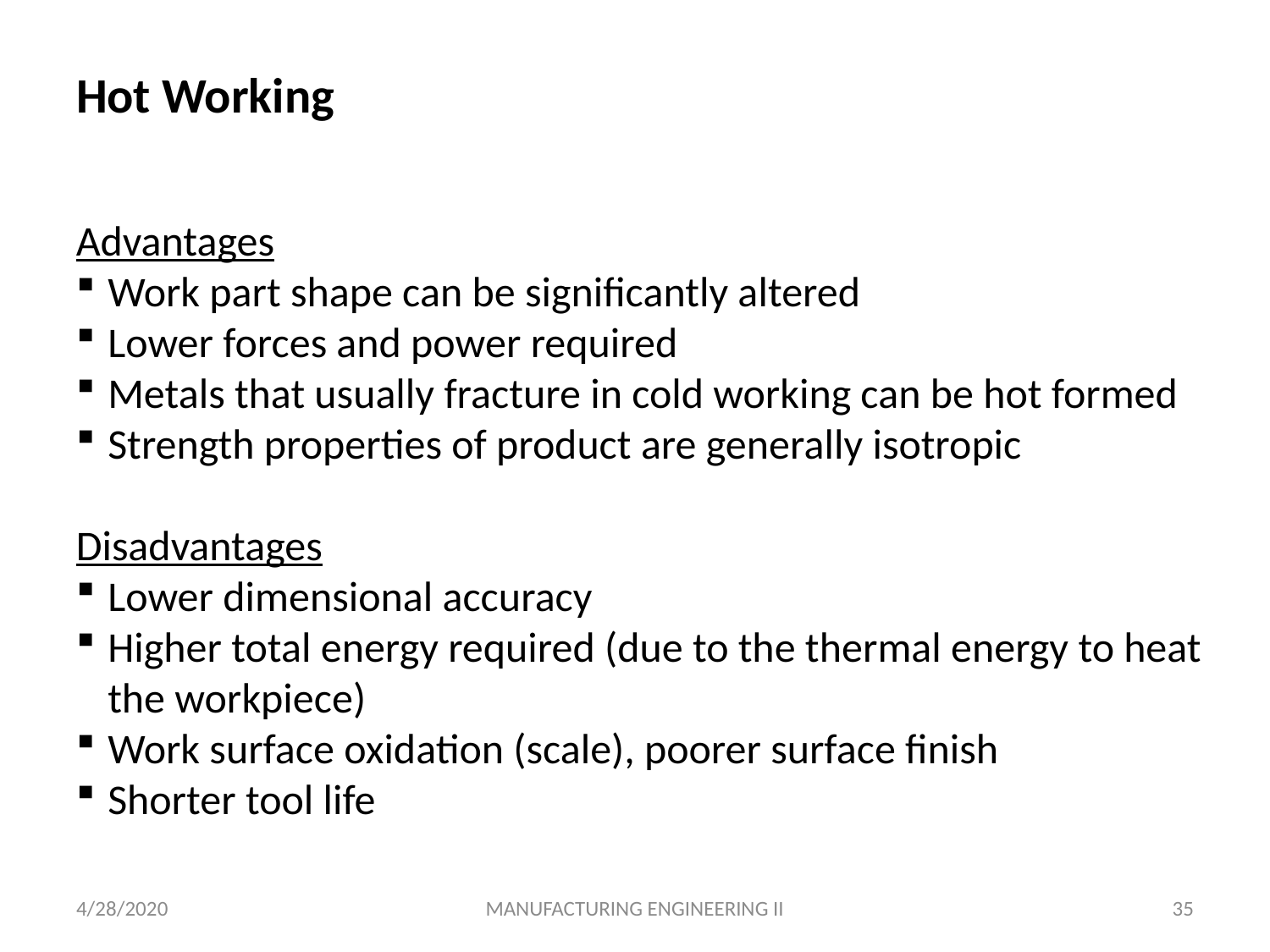

# Hot Working
Advantages
Work part shape can be significantly altered
Lower forces and power required
Metals that usually fracture in cold working can be hot formed
Strength properties of product are generally isotropic

Disadvantages
Lower dimensional accuracy
Higher total energy required (due to the thermal energy to heat the workpiece)
Work surface oxidation (scale), poorer surface finish
Shorter tool life
4/28/2020
MANUFACTURING ENGINEERING II
35